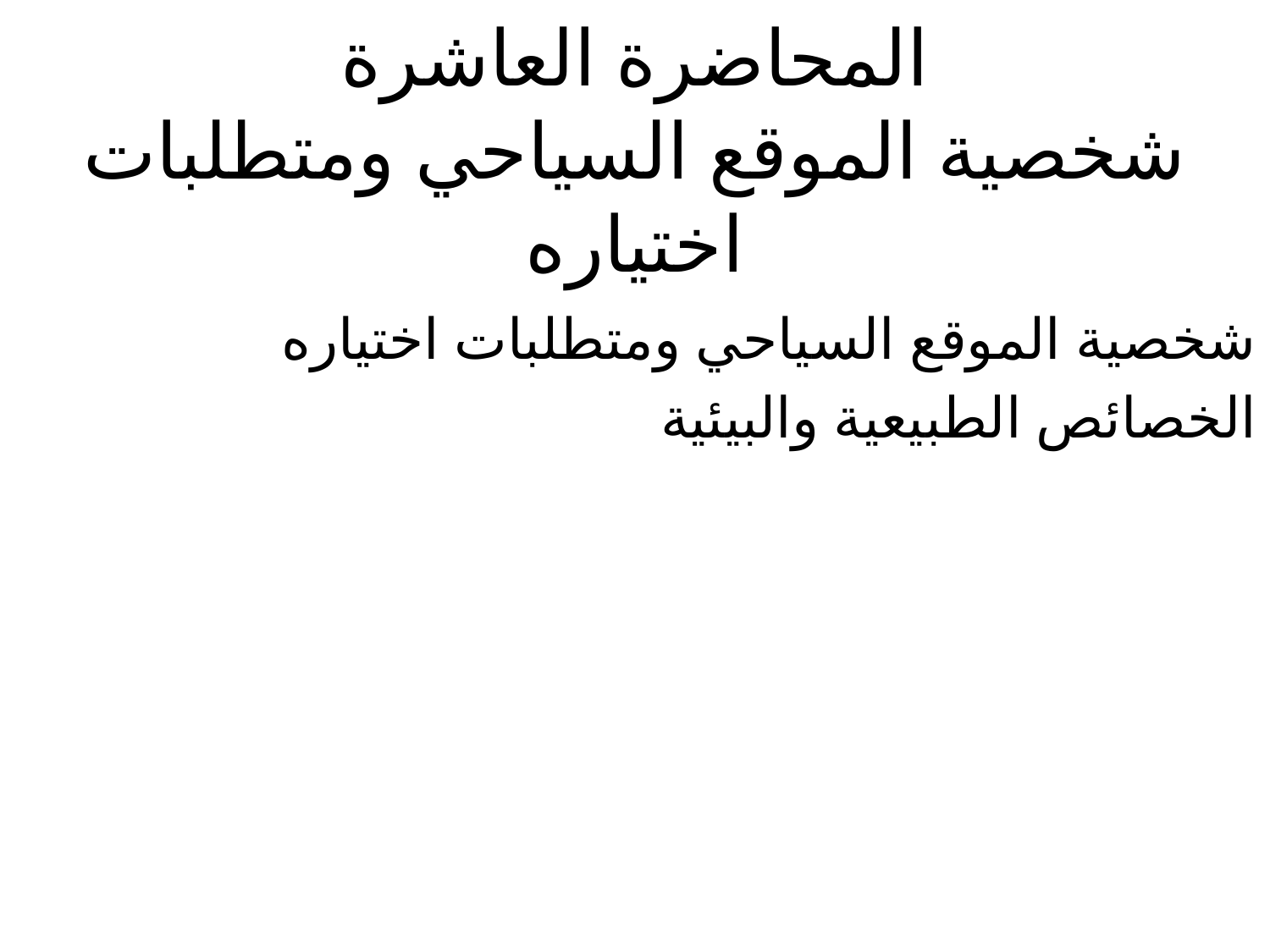

# المحاضرة العاشرة شخصية الموقع السياحي ومتطلبات اختياره
شخصية الموقع السياحي ومتطلبات اختياره
الخصائص الطبيعية والبيئية